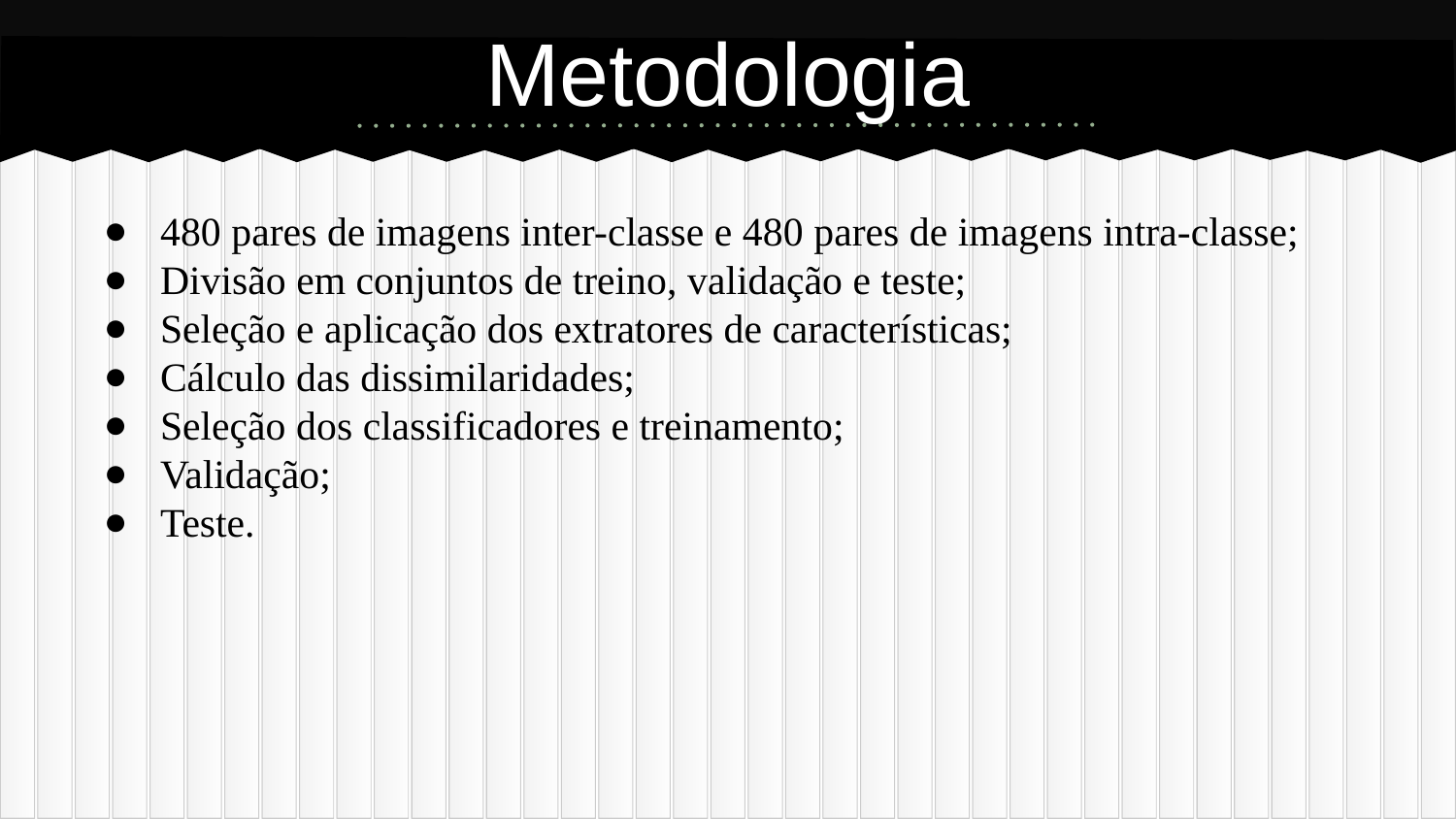

# Metodologia
480 pares de imagens inter-classe e 480 pares de imagens intra-classe;
Divisão em conjuntos de treino, validação e teste;
Seleção e aplicação dos extratores de características;
Cálculo das dissimilaridades;
Seleção dos classificadores e treinamento;
Validação;
Teste.